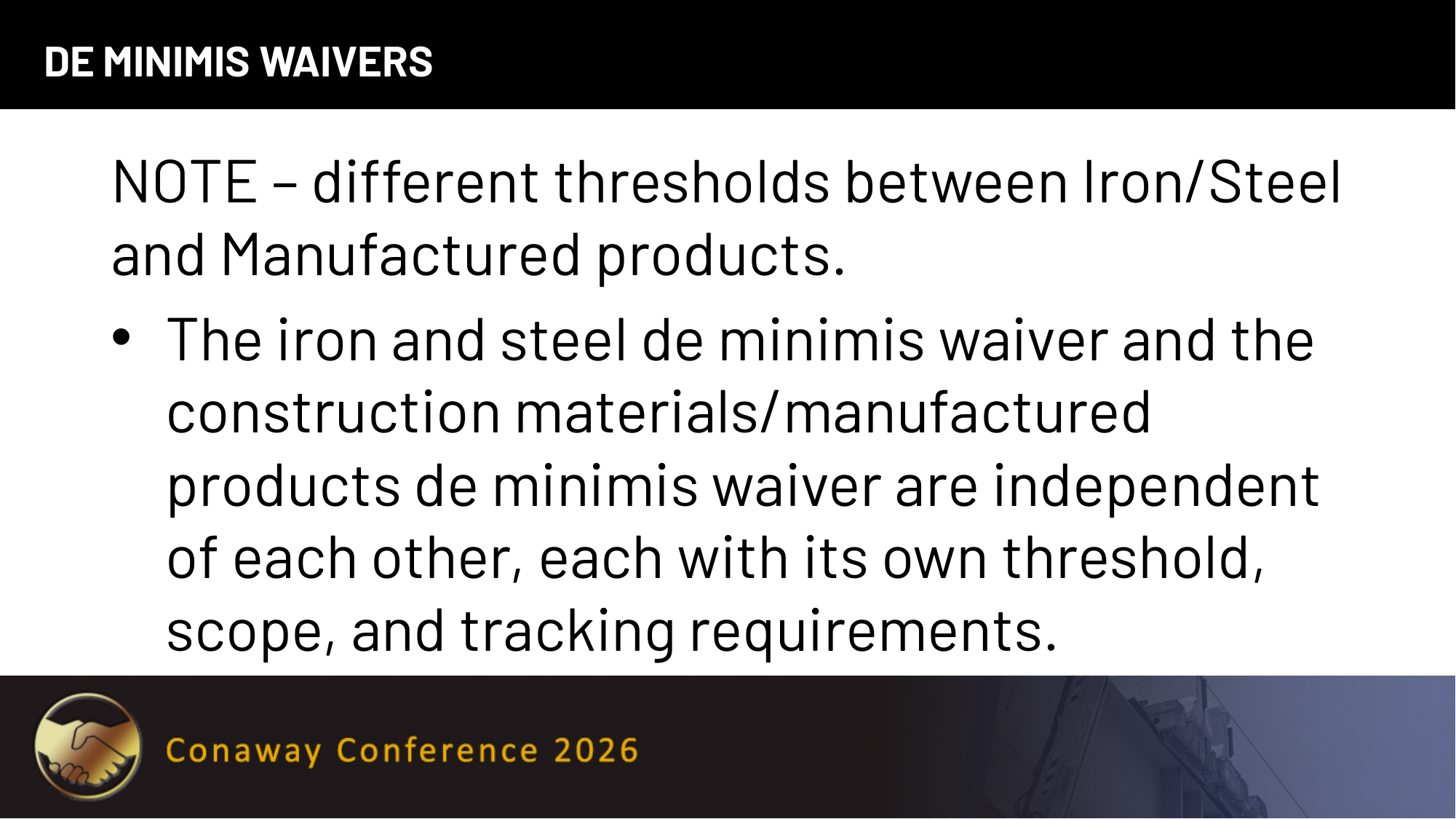

# De Minimis Waivers
NOTE – different thresholds between Iron/Steel and Manufactured products.
The iron and steel de minimis waiver and the construction materials/manufactured products de minimis waiver are independent of each other, each with its own threshold, scope, and tracking requirements.